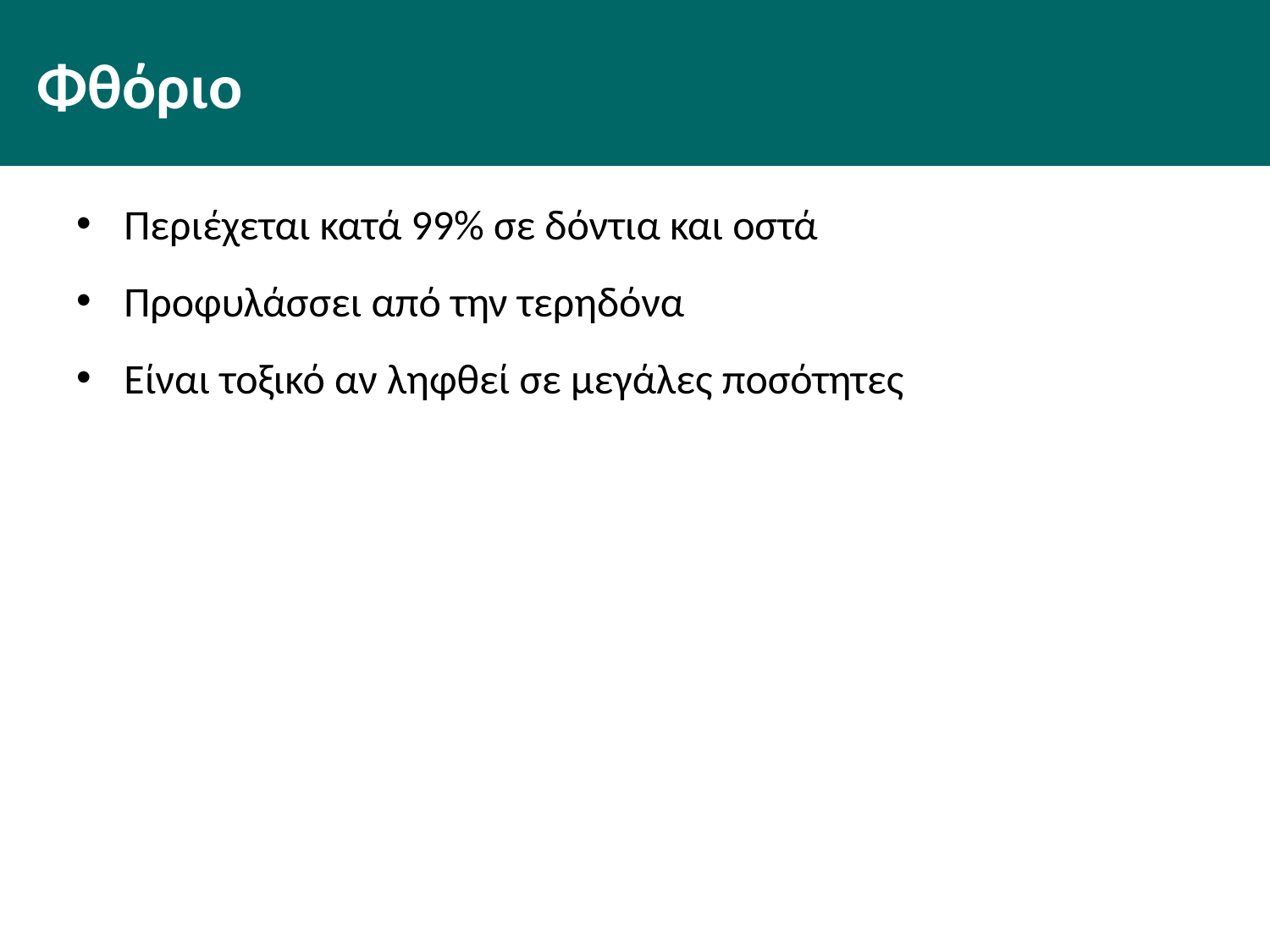

# Φθόριο
Περιέχεται κατά 99% σε δόντια και οστά
Προφυλάσσει από την τερηδόνα
Είναι τοξικό αν ληφθεί σε μεγάλες ποσότητες